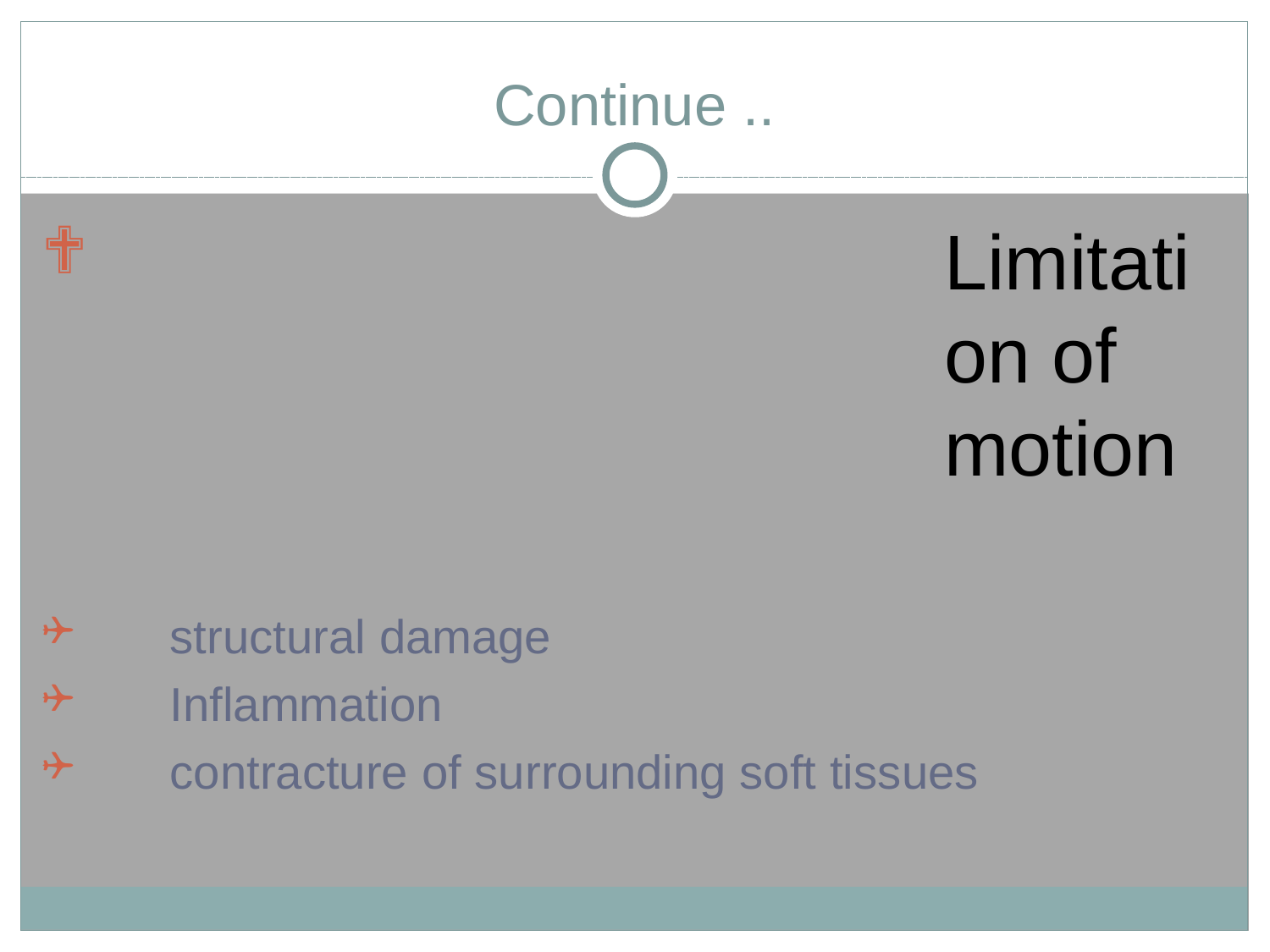

# Continue ..
Limitation of motion

structural damage
Inflammation
contracture of surrounding soft tissues